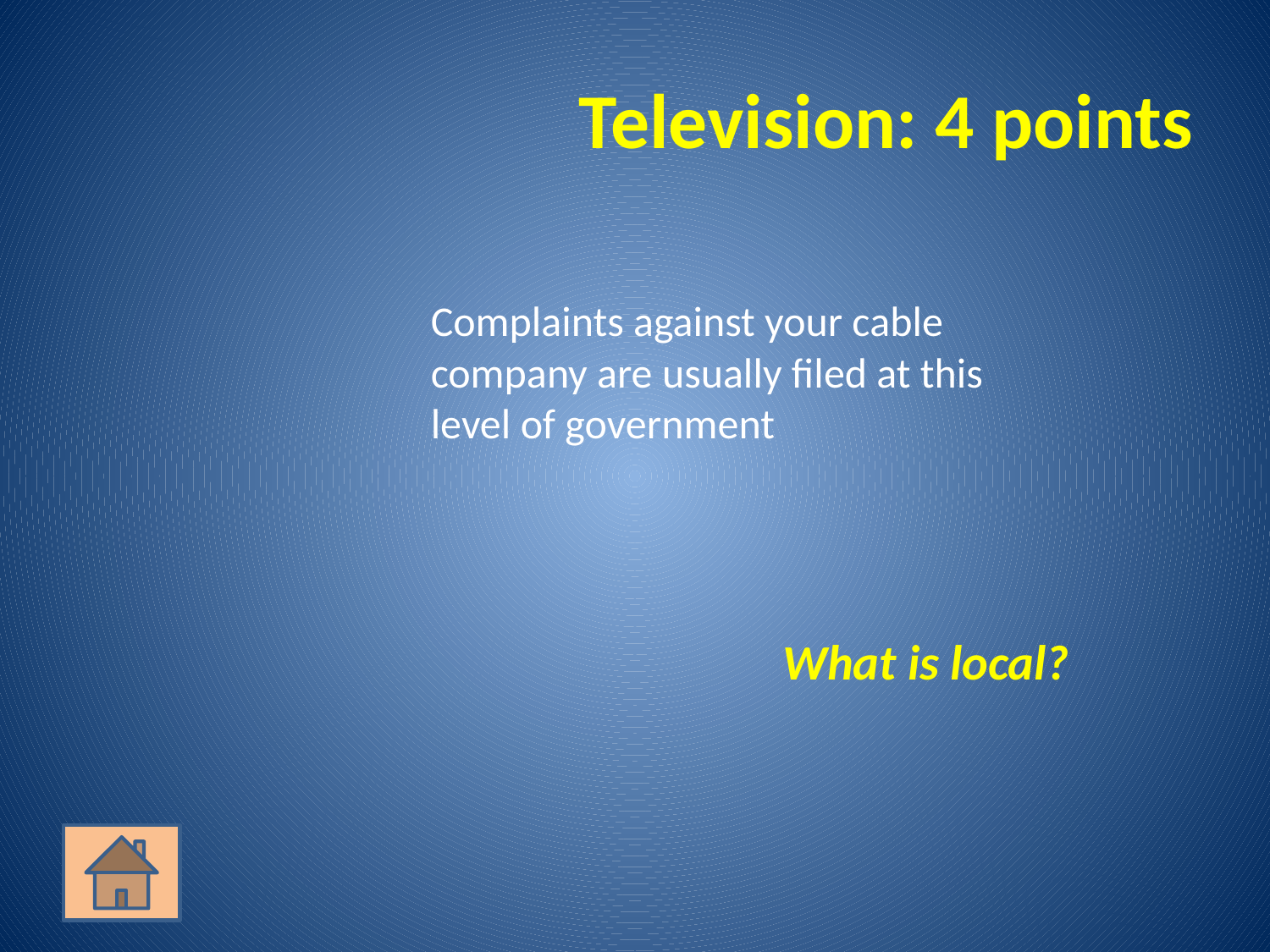

# Television: 4 points

	Complaints against your cable company are usually filed at this level of government
What is local?